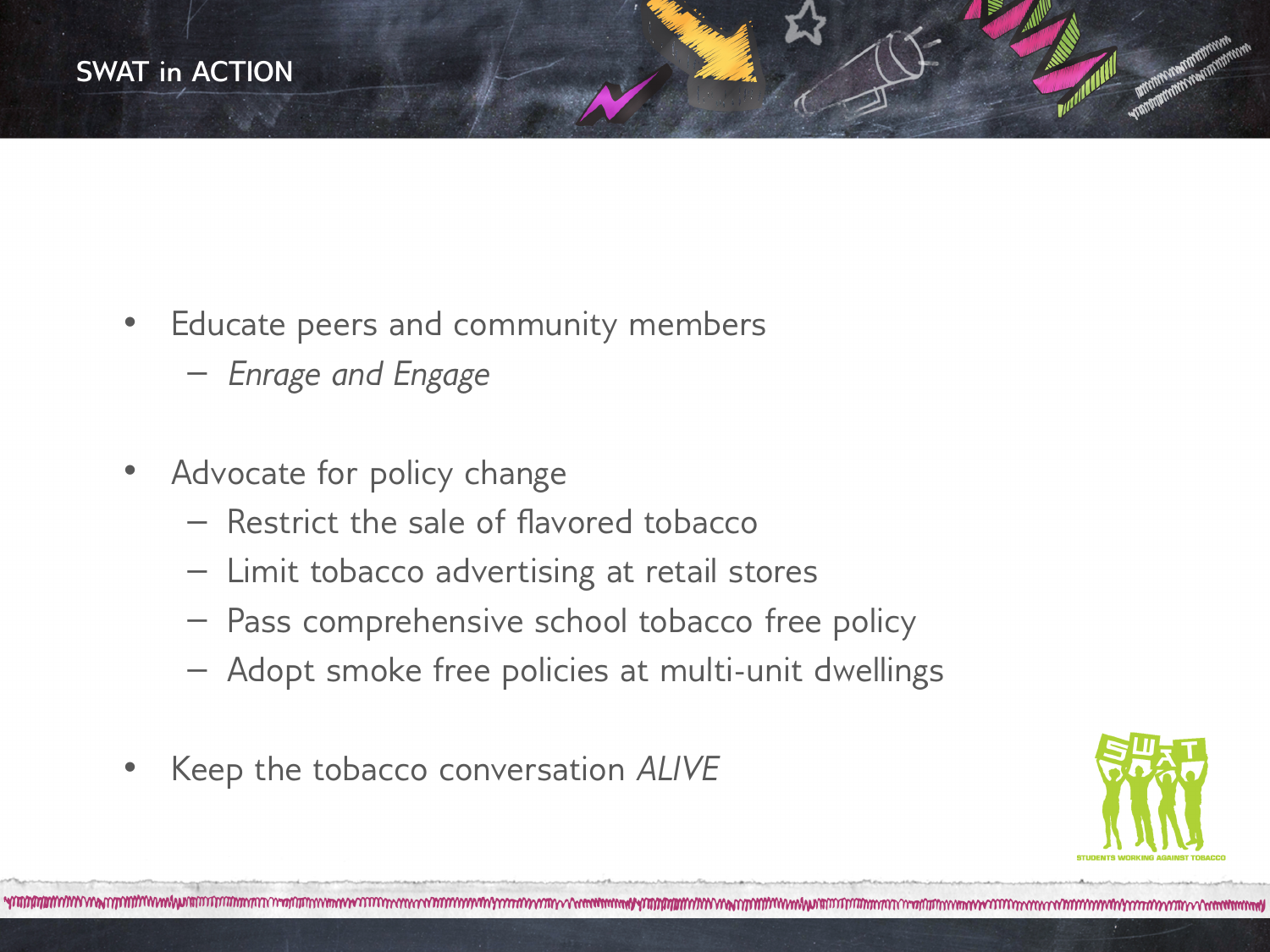

# SWAT in ACTION
Educate peers and community members
Enrage and Engage

Advocate for policy change
Restrict the sale of flavored tobacco
Limit tobacco advertising at retail stores
Pass comprehensive school tobacco free policy
Adopt smoke free policies at multi-unit dwellings

Keep the tobacco conversation ALIVE